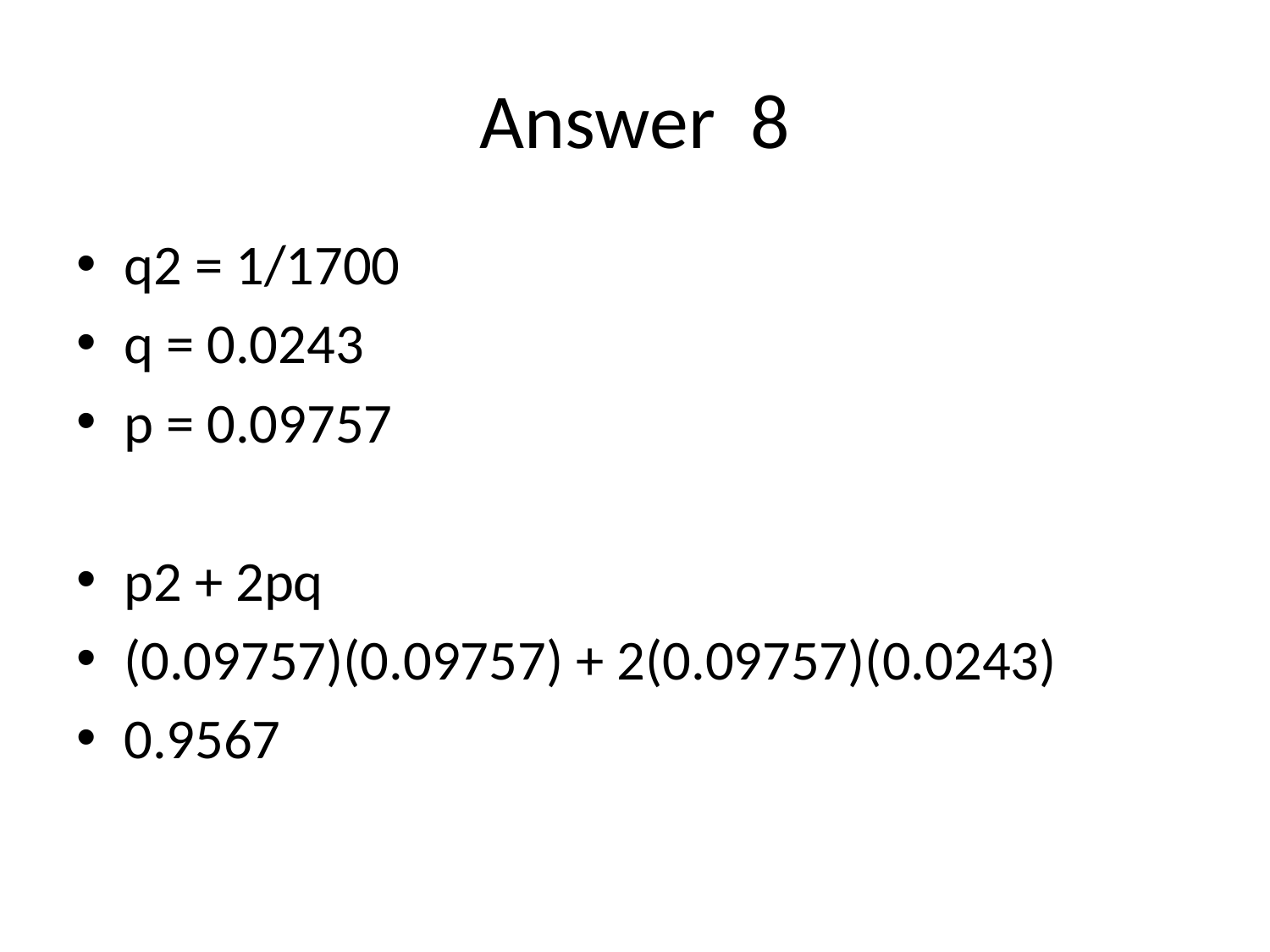

# Answer  8
q2 = 1/1700
q = 0.0243
p = 0.09757

p2 + 2pq
(0.09757)(0.09757) + 2(0.09757)(0.0243)
0.9567